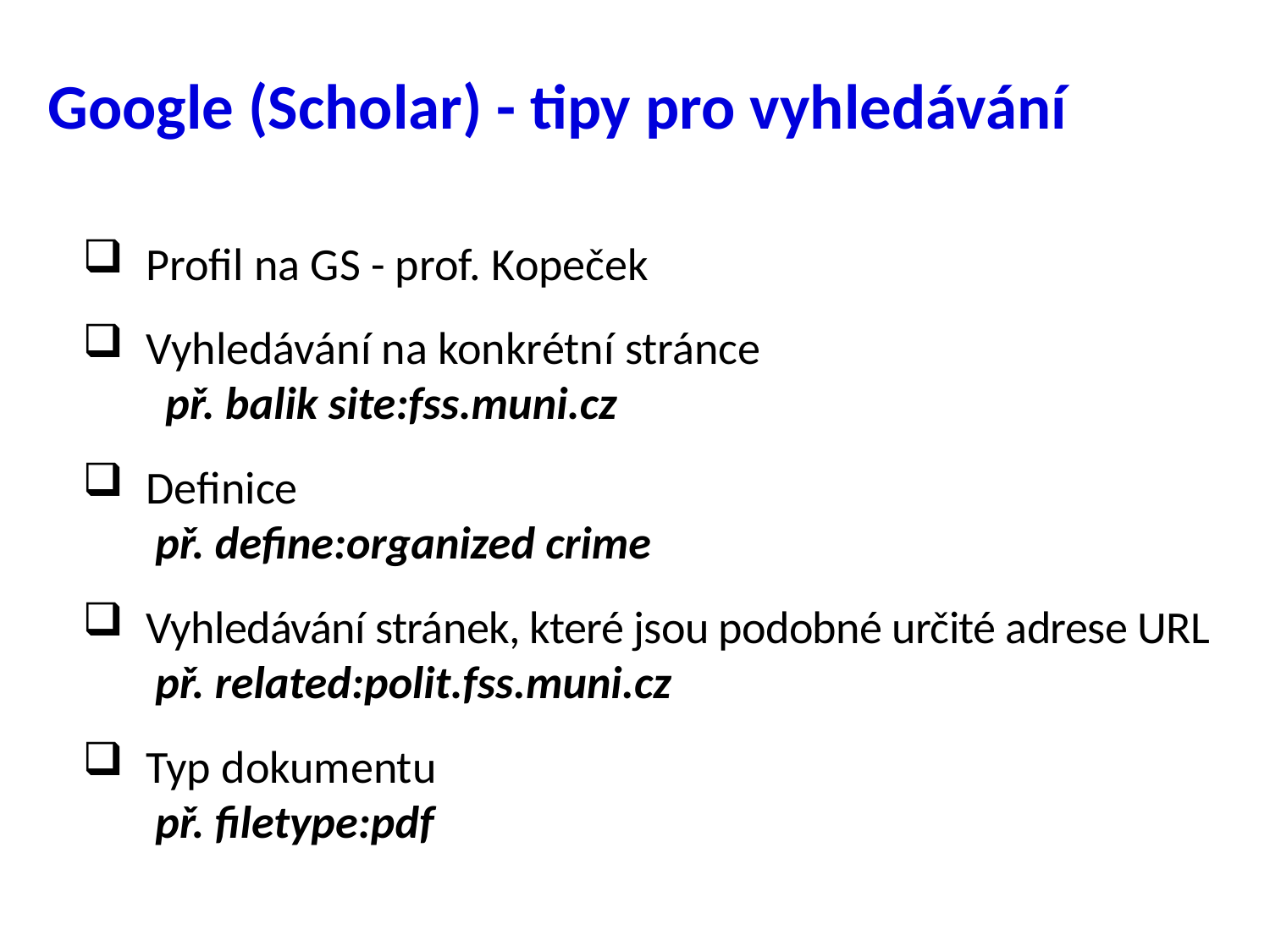

Google (Scholar) - tipy pro vyhledávání
Profil na GS - prof. Kopeček

Vyhledávání na konkrétní stránce
        př. balik site:fss.muni.cz

Definice
       př. define:organized crime

Vyhledávání stránek, které jsou podobné určité adrese URL
       př. related:polit.fss.muni.cz

Typ dokumentu
       př. filetype:pdf